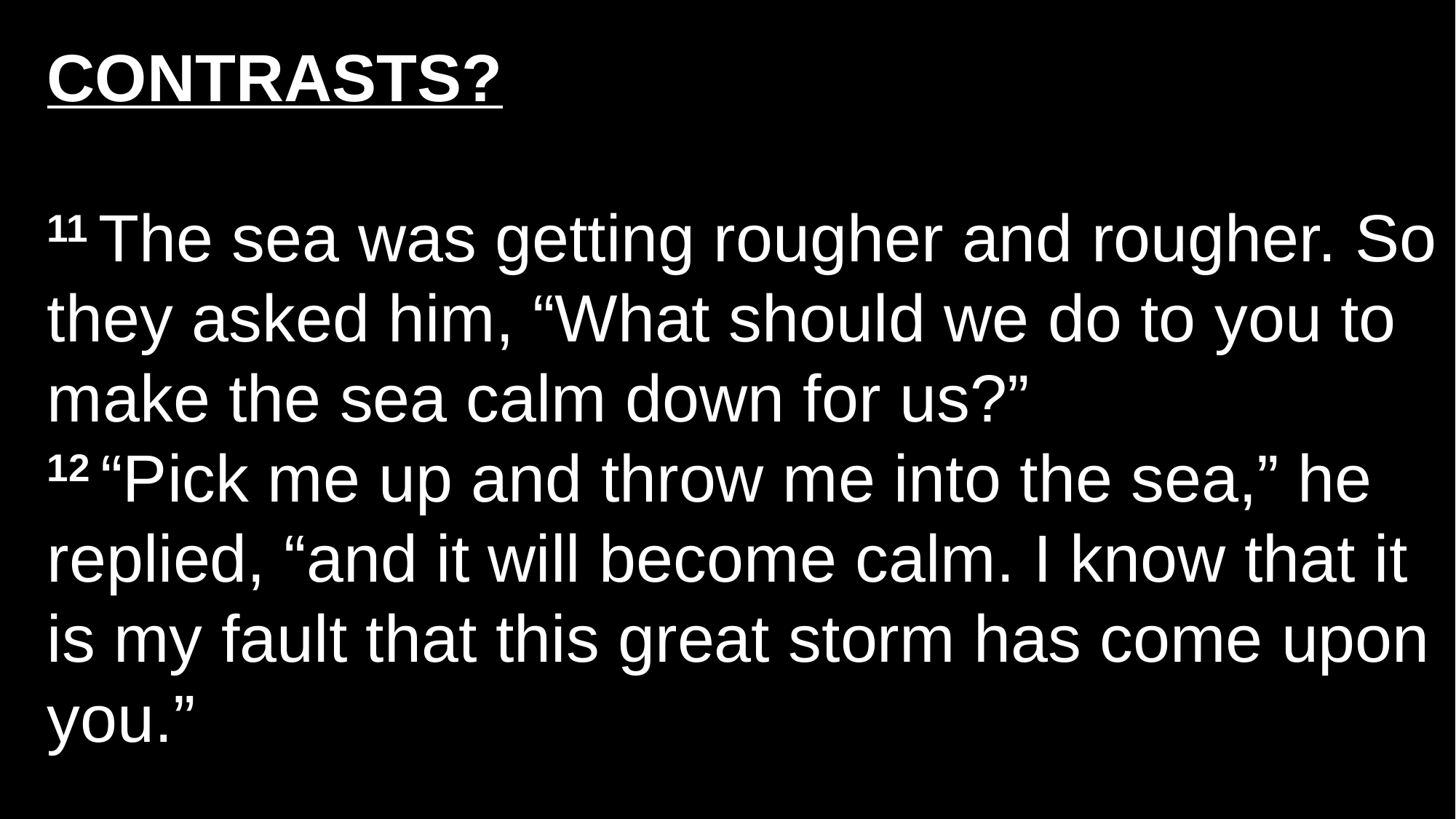

CONTRASTS?

11 The sea was getting rougher and rougher. So they asked him, “What should we do to you to make the sea calm down for us?”
12 “Pick me up and throw me into the sea,” he replied, “and it will become calm. I know that it is my fault that this great storm has come upon you.”